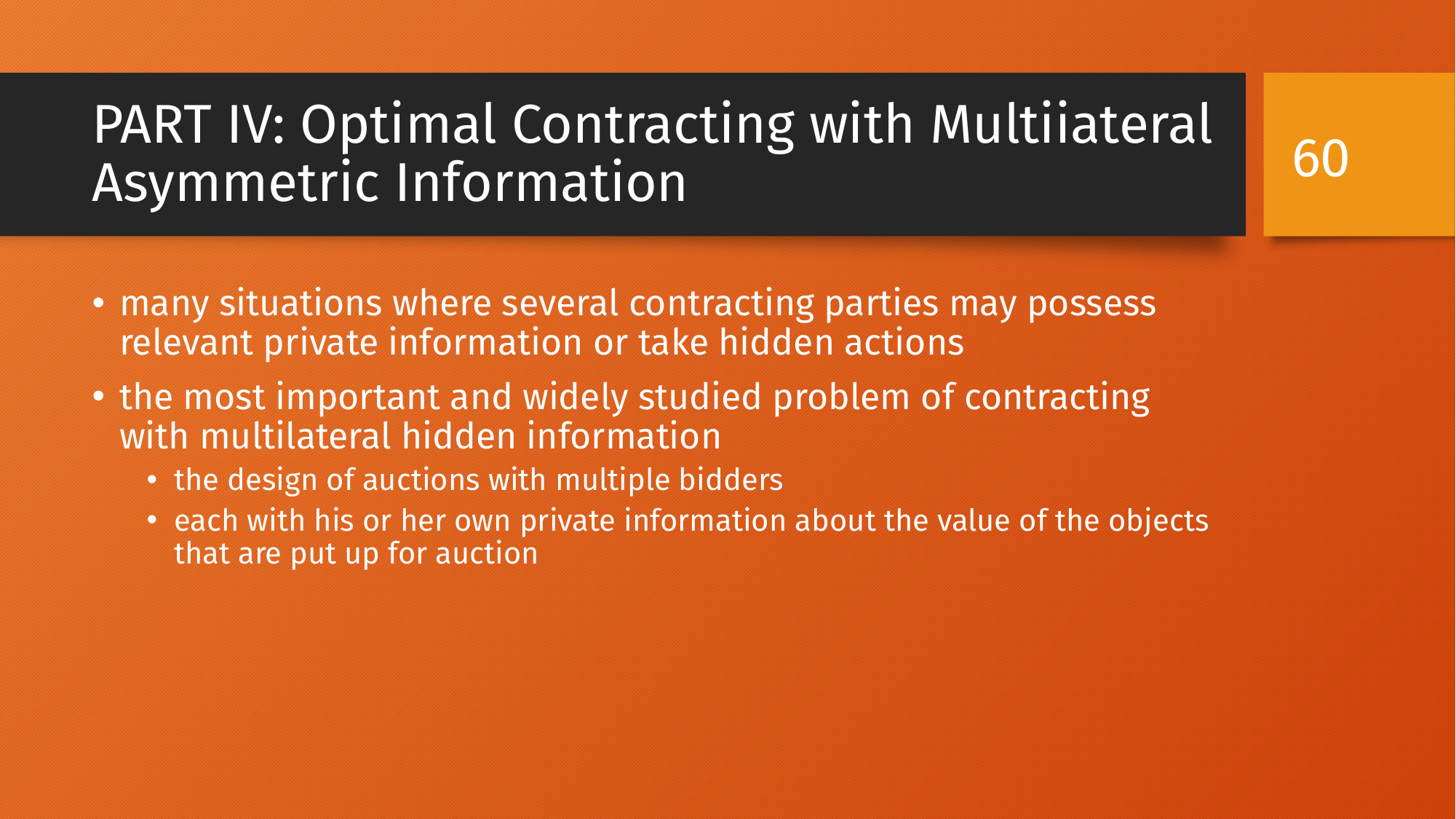

60
# PART IV: Optimal Contracting with Multiiateral Asymmetric Information
many situations where several contracting parties may possess relevant private information or take hidden actions
the most important and widely studied problem of contracting with multilateral hidden information
the design of auctions with multiple bidders
each with his or her own private information about the value of the objects that are put up for auction